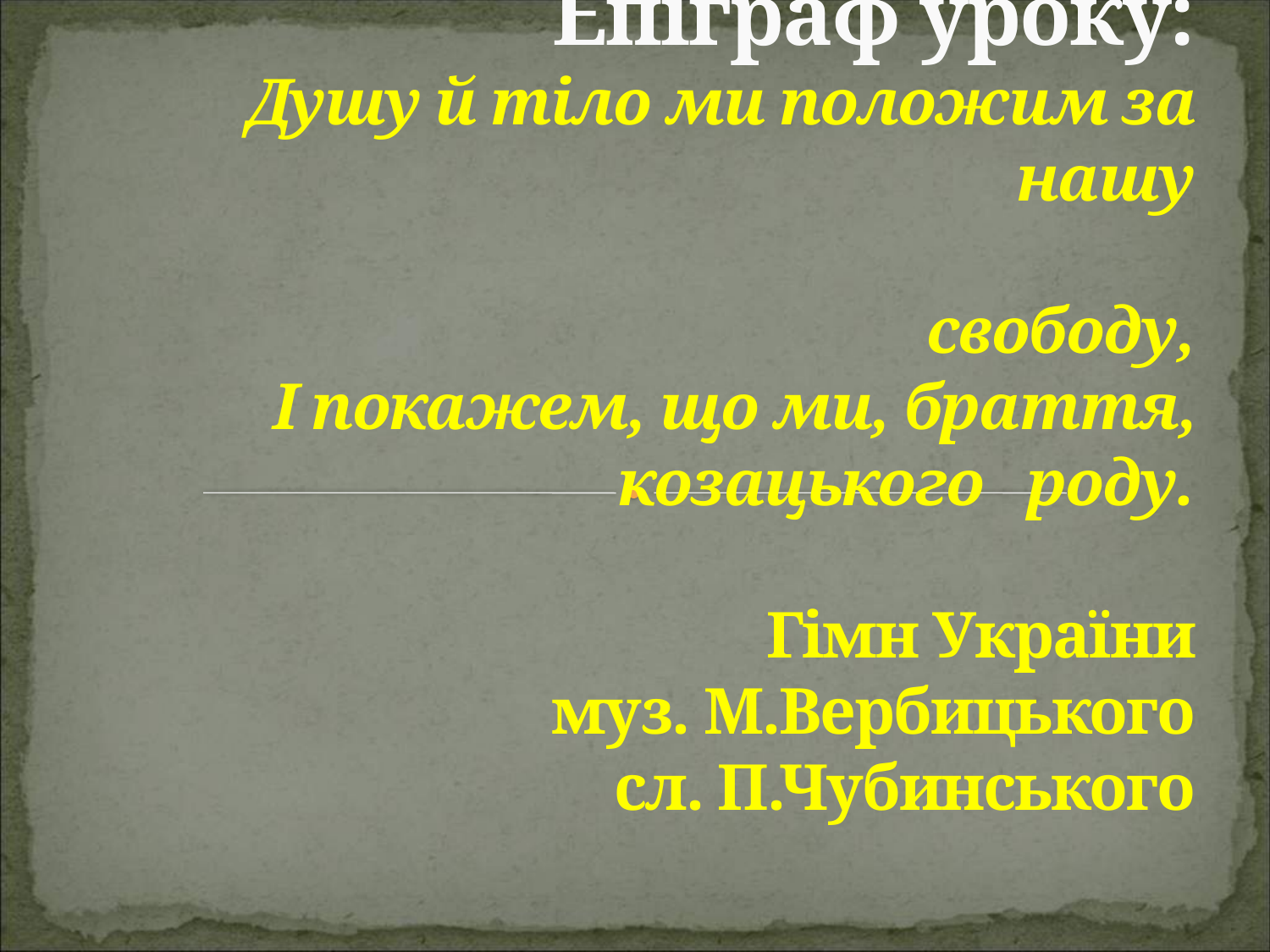

# Епіграф уроку: Душу й тіло ми положим за нашу свободу, І покажем, що ми, браття, козацького   роду. Гімн України муз. М.Вербицького сл. П.Чубинського